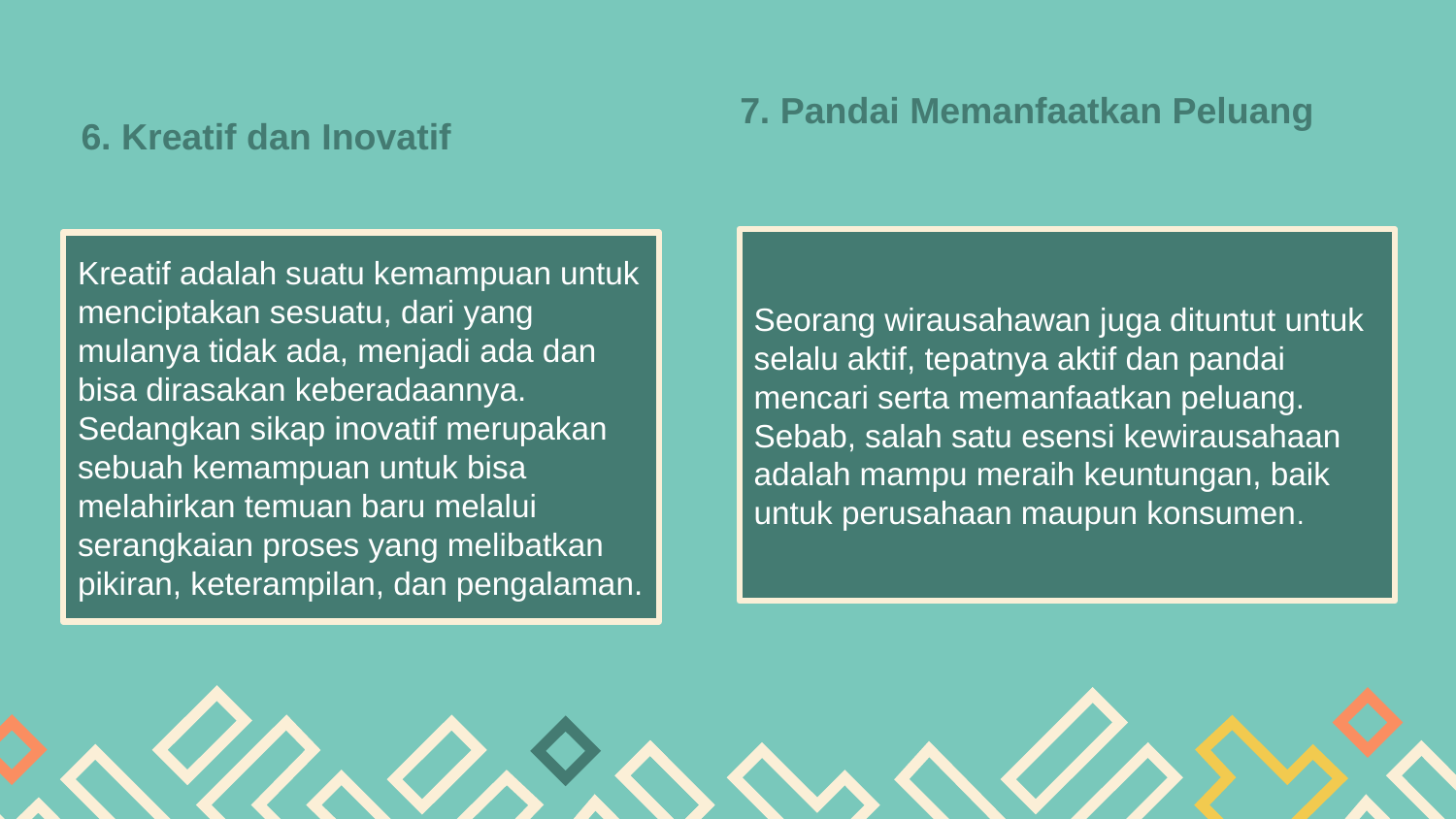

# 7. Pandai Memanfaatkan Peluang
6. Kreatif dan Inovatif
Seorang wirausahawan juga dituntut untuk selalu aktif, tepatnya aktif dan pandai mencari serta memanfaatkan peluang. Sebab, salah satu esensi kewirausahaan adalah mampu meraih keuntungan, baik untuk perusahaan maupun konsumen.
Kreatif adalah suatu kemampuan untuk menciptakan sesuatu, dari yang mulanya tidak ada, menjadi ada dan bisa dirasakan keberadaannya. Sedangkan sikap inovatif merupakan sebuah kemampuan untuk bisa melahirkan temuan baru melalui serangkaian proses yang melibatkan pikiran, keterampilan, dan pengalaman.